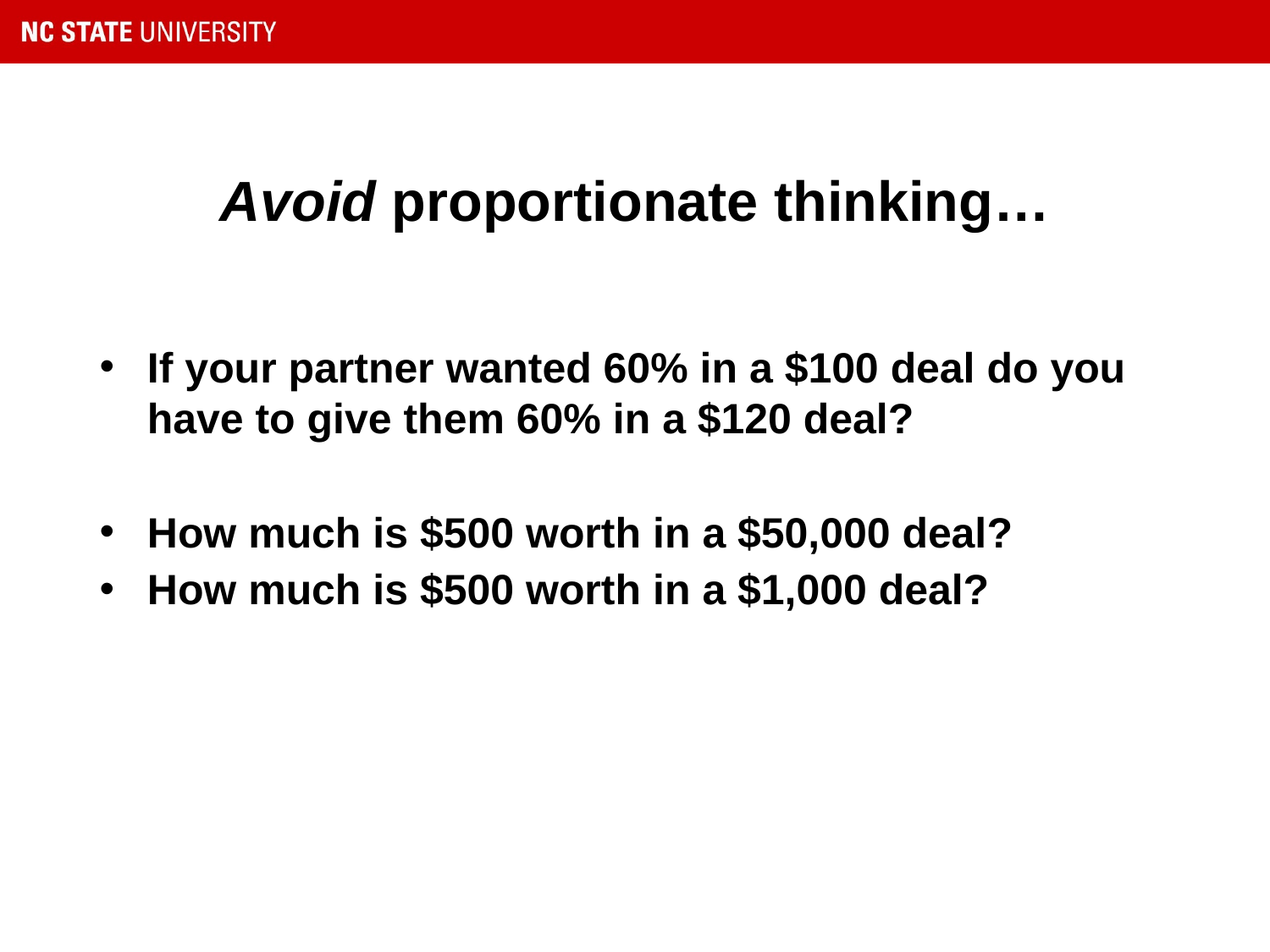

# Avoid proportionate thinking…
If your partner wanted 60% in a $100 deal do you have to give them 60% in a $120 deal?

How much is $500 worth in a $50,000 deal?
How much is $500 worth in a $1,000 deal?